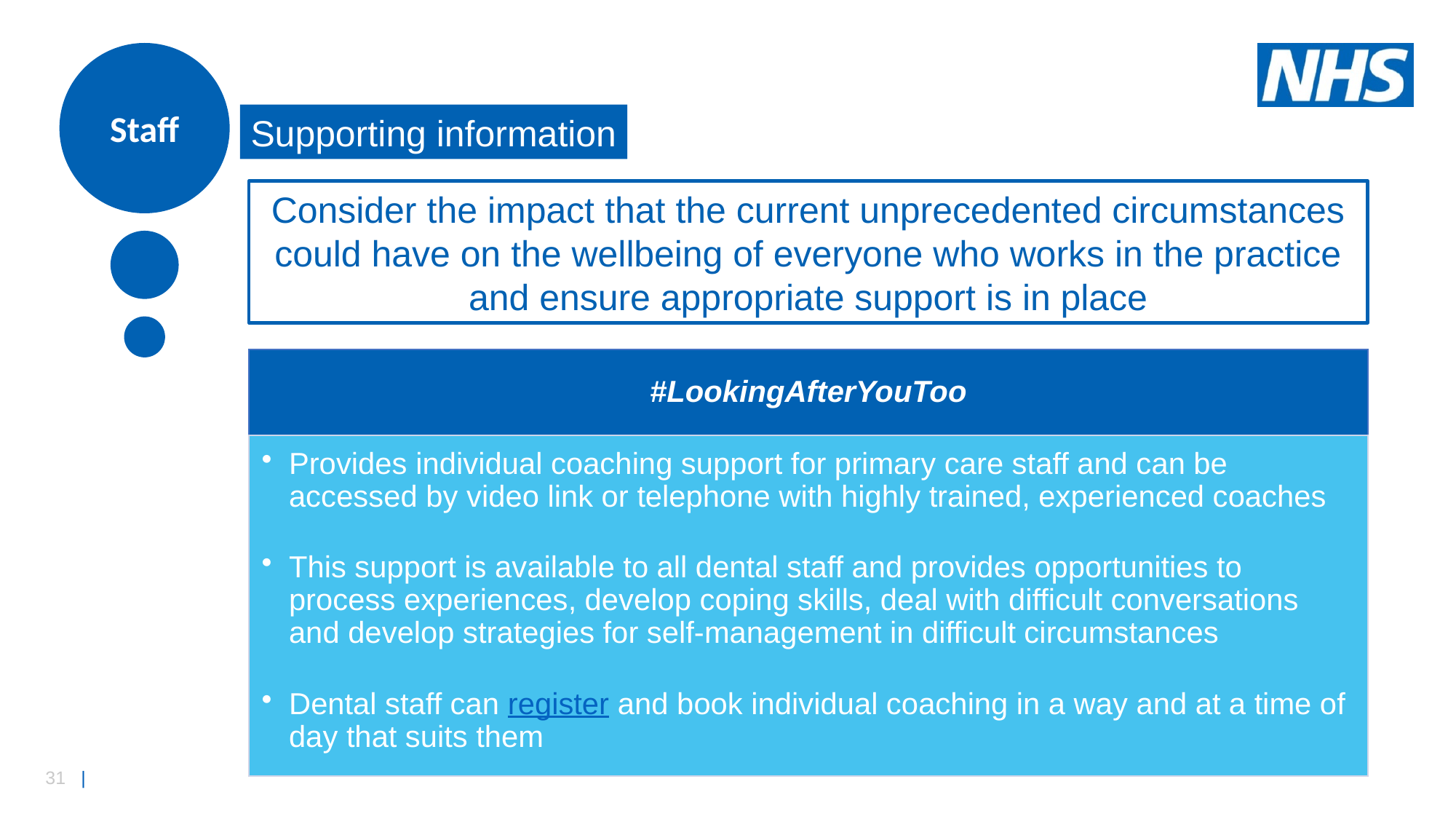

Surgery

Staff
Supporting information
Consider the impact that the current unprecedented circumstances could have on the wellbeing of everyone who works in the practice and ensure appropriate support is in place

Patients

Principles
#LookingAfterYouToo
Provides individual coaching support for primary care staff and can be accessed by video link or telephone with highly trained, experienced coaches

This support is available to all dental staff and provides opportunities to process experiences, develop coping skills, deal with difficult conversations and develop strategies for self-management in difficult circumstances

Dental staff can register and book individual coaching in a way and at a time of day that suits them

PPE